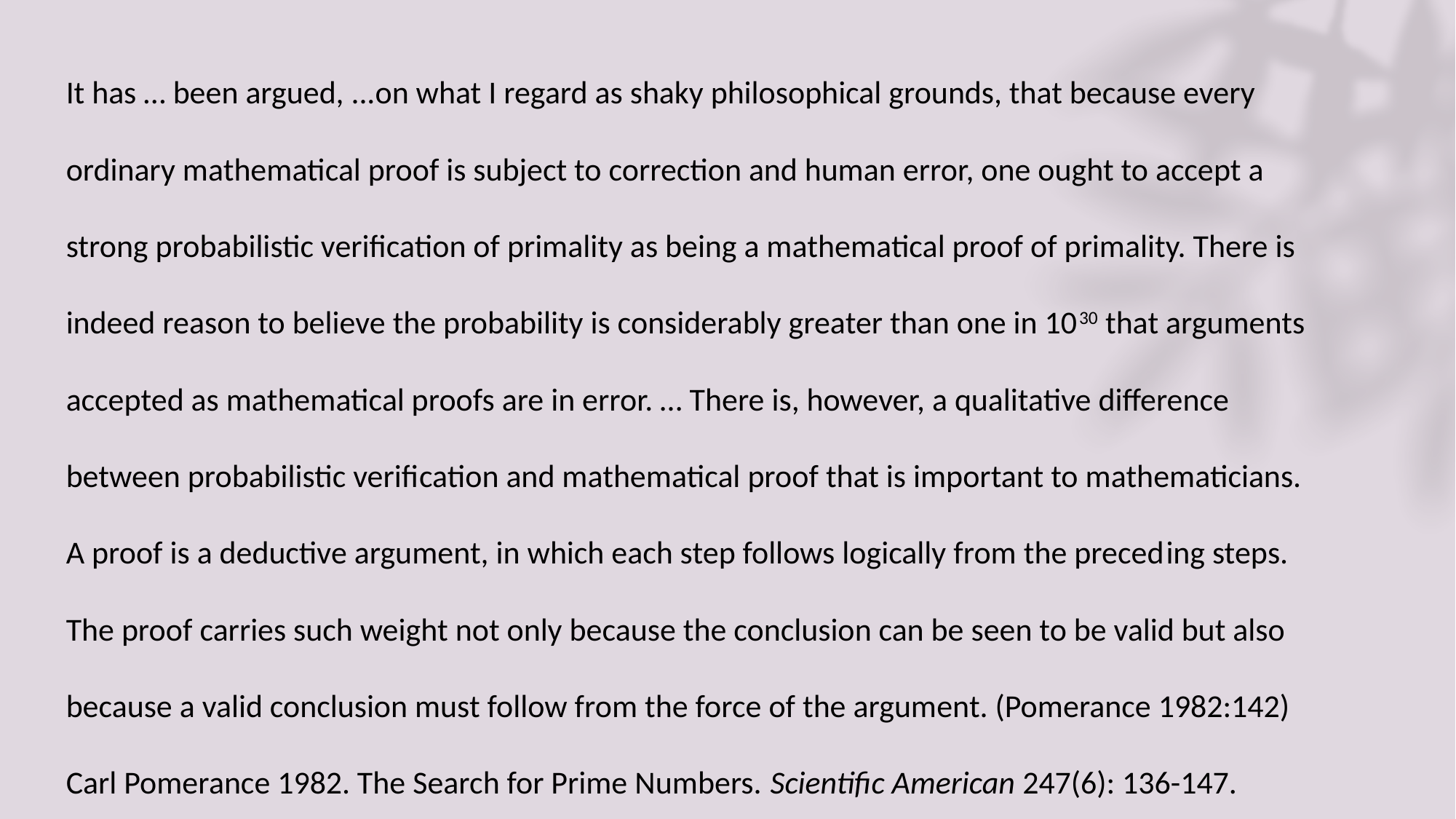

# It has … been argued, ...on what I regard as shaky philosophical grounds, that because every ordinary mathematical proof is subject to correction and human error, one ought to accept a strong probabilistic verification of primality as being a mathematical proof of primality. There is indeed reason to believe the probability is considerably greater than one in 1030 that arguments accepted as mathematical proofs are in error. … There is, however, a qualitative difference between probabilistic verifi­cation and mathematical proof that is important to mathematicians. A proof is a deductive argument, in which each step follows logically from the preced­ing steps. The proof carries such weight not only because the conclusion can be seen to be valid but also because a valid conclusion must follow from the force of the argument. (Pomerance 1982:142) Carl Pomerance 1982. The Search for Prime Numbers. Scientific American 247(6): 136-147.